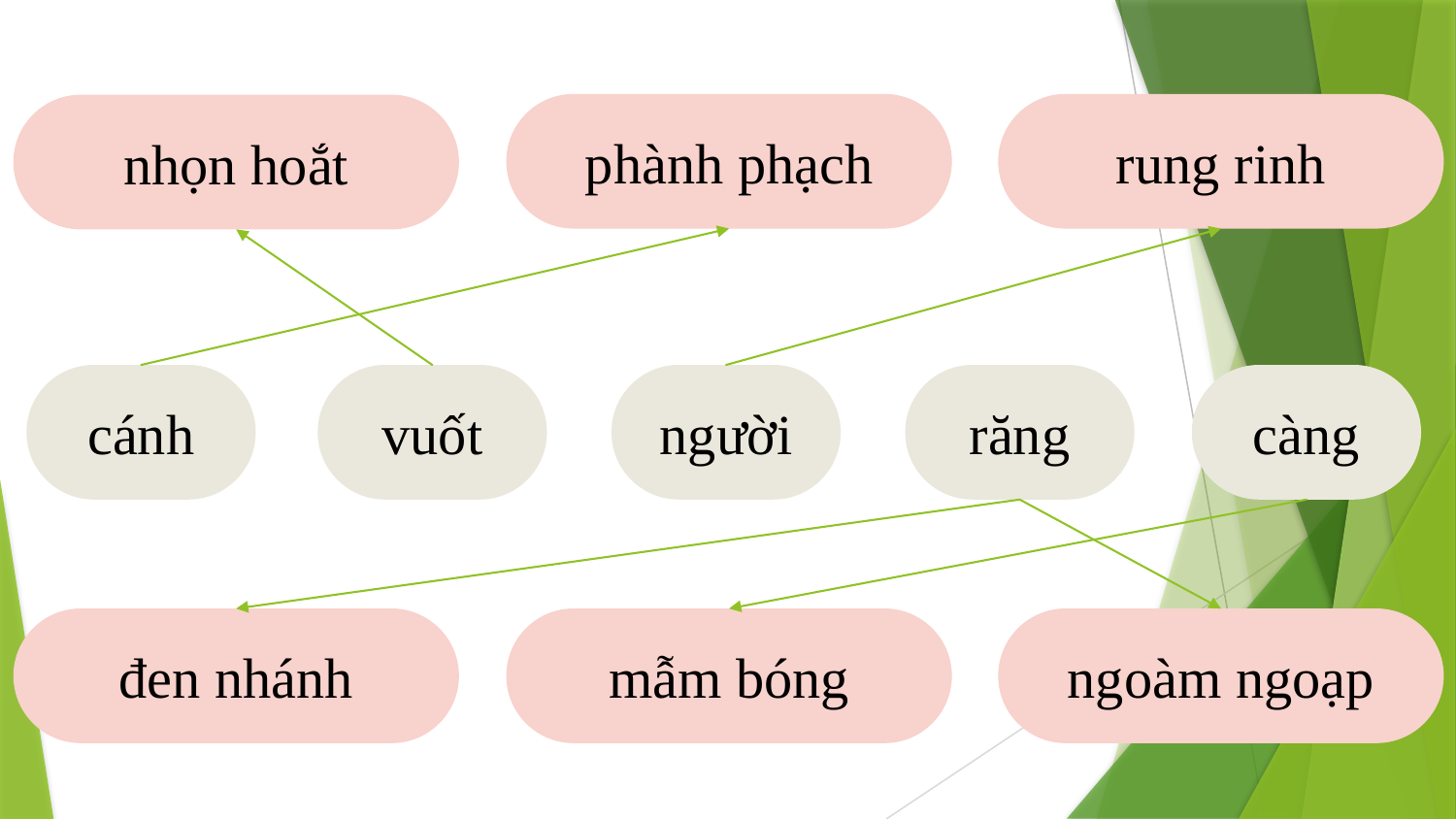

phành phạch
rung rinh
nhọn hoắt
cánh
vuốt
người
răng
càng
đen nhánh
mẫm bóng
ngoàm ngoạp